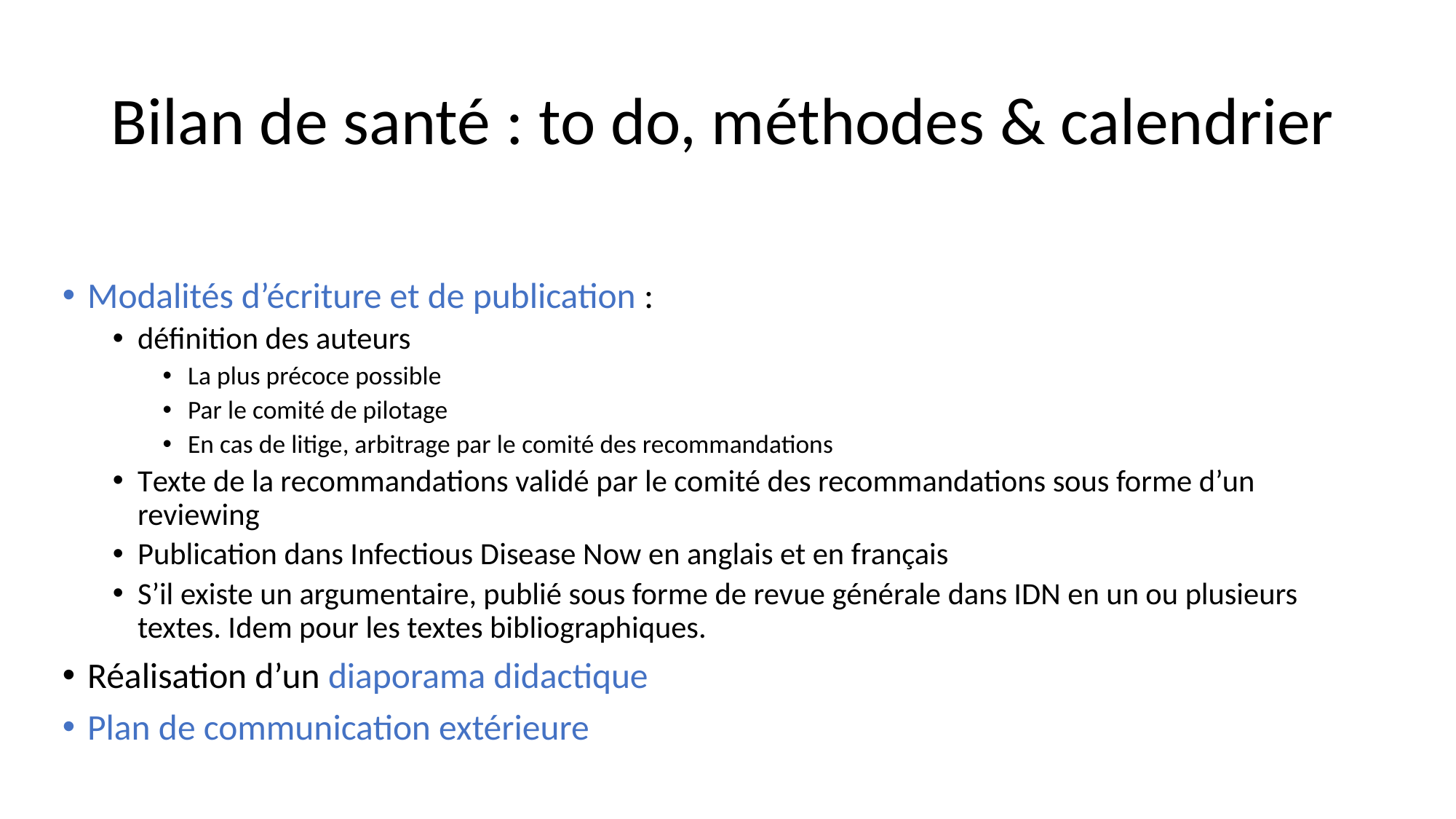

# Bilan de santé : to do, méthodes & calendrier

Modalités d’écriture et de publication :
définition des auteurs
La plus précoce possible
Par le comité de pilotage
En cas de litige, arbitrage par le comité des recommandations
Texte de la recommandations validé par le comité des recommandations sous forme d’un reviewing
Publication dans Infectious Disease Now en anglais et en français
S’il existe un argumentaire, publié sous forme de revue générale dans IDN en un ou plusieurs textes. Idem pour les textes bibliographiques.
Réalisation d’un diaporama didactique
Plan de communication extérieure